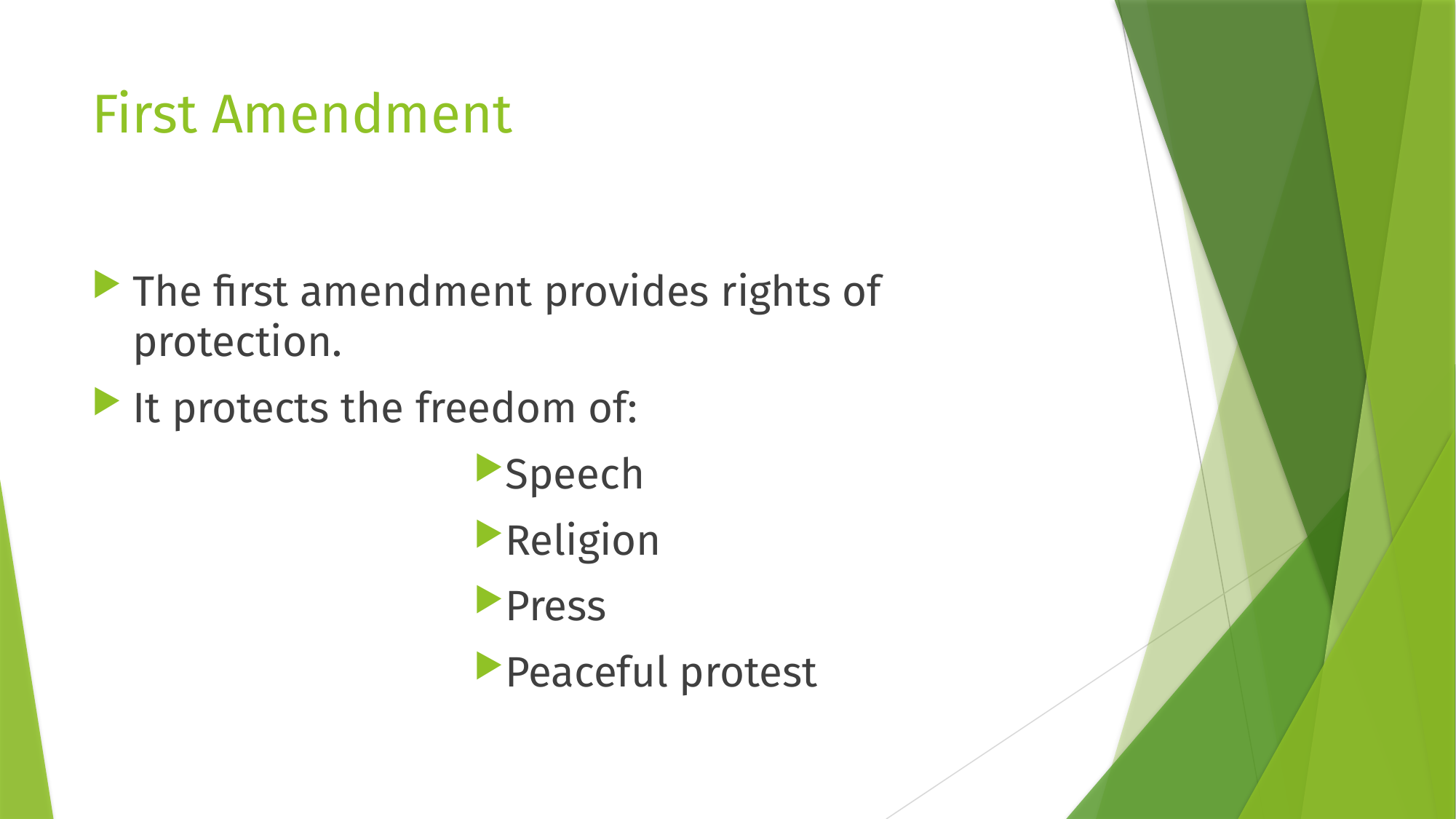

# First Amendment
The first amendment provides rights of protection.
It protects the freedom of:
Speech
Religion
Press
Peaceful protest